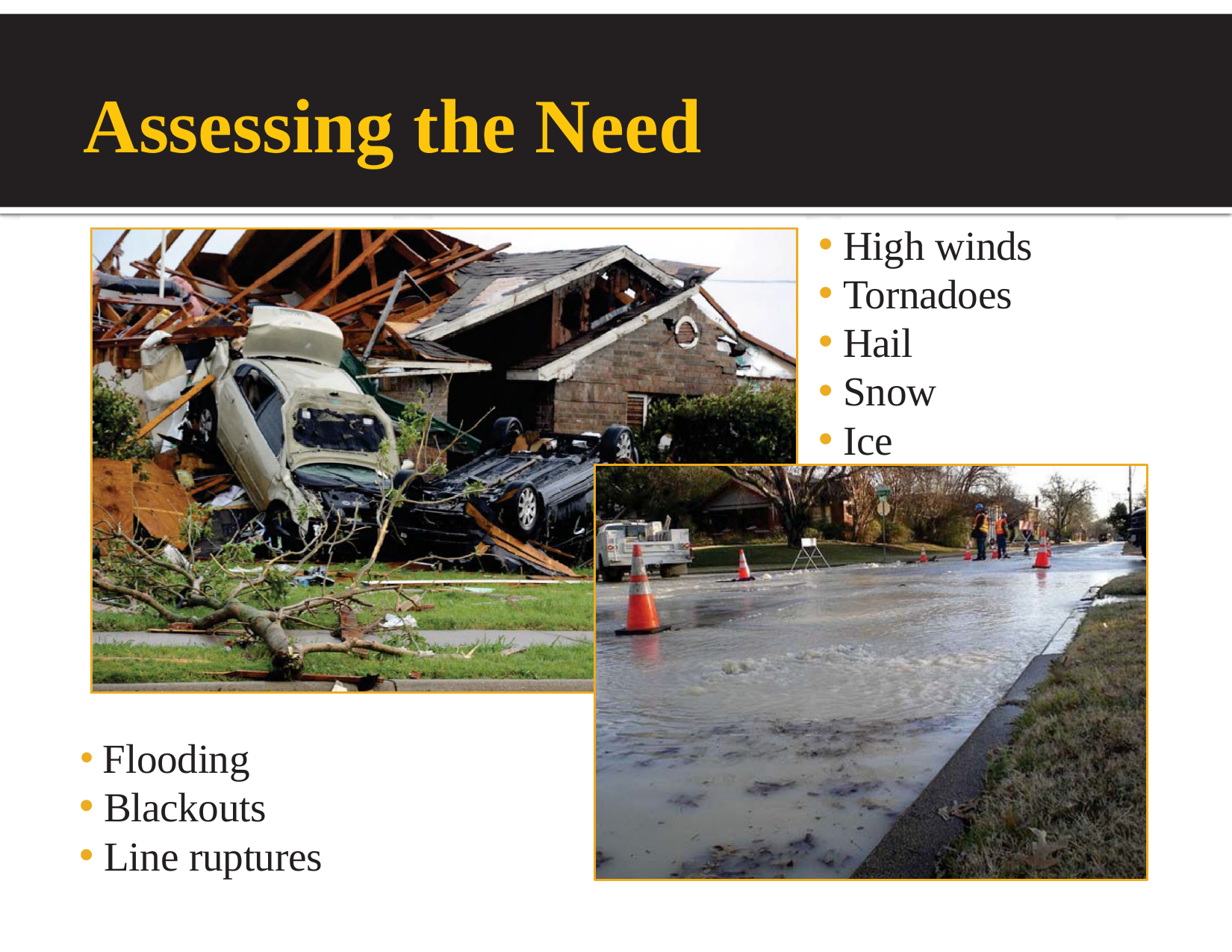

Assessing the Need

High winds
Tornadoes
Hail
Snow
Ice

Flooding
Blackouts
Line ruptures